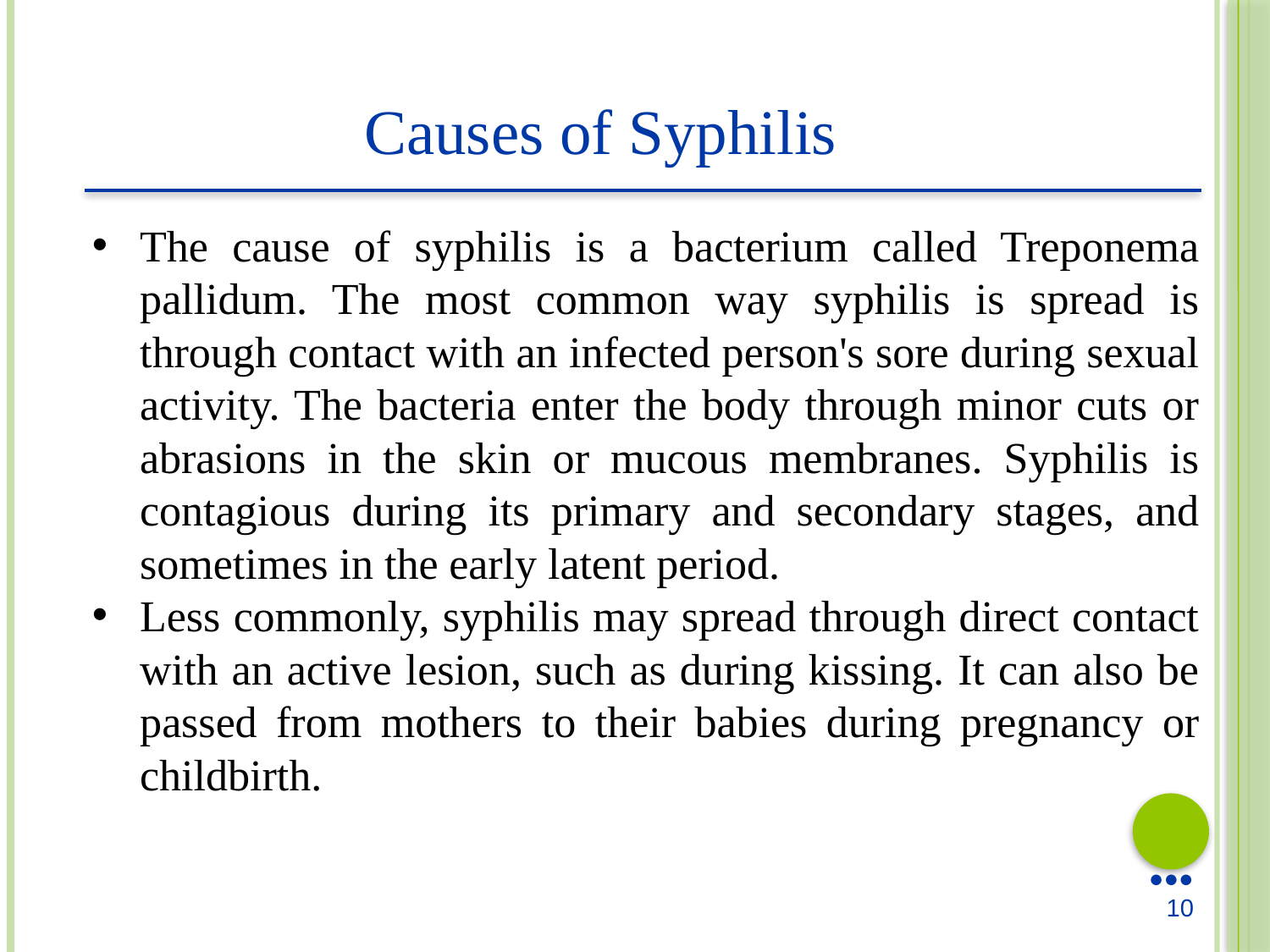

Causes of Syphilis
The cause of syphilis is a bacterium called Treponema pallidum. The most common way syphilis is spread is through contact with an infected person's sore during sexual activity. The bacteria enter the body through minor cuts or abrasions in the skin or mucous membranes. Syphilis is contagious during its primary and secondary stages, and sometimes in the early latent period.
Less commonly, syphilis may spread through direct contact with an active lesion, such as during kissing. It can also be passed from mothers to their babies during pregnancy or childbirth.
●●●
10